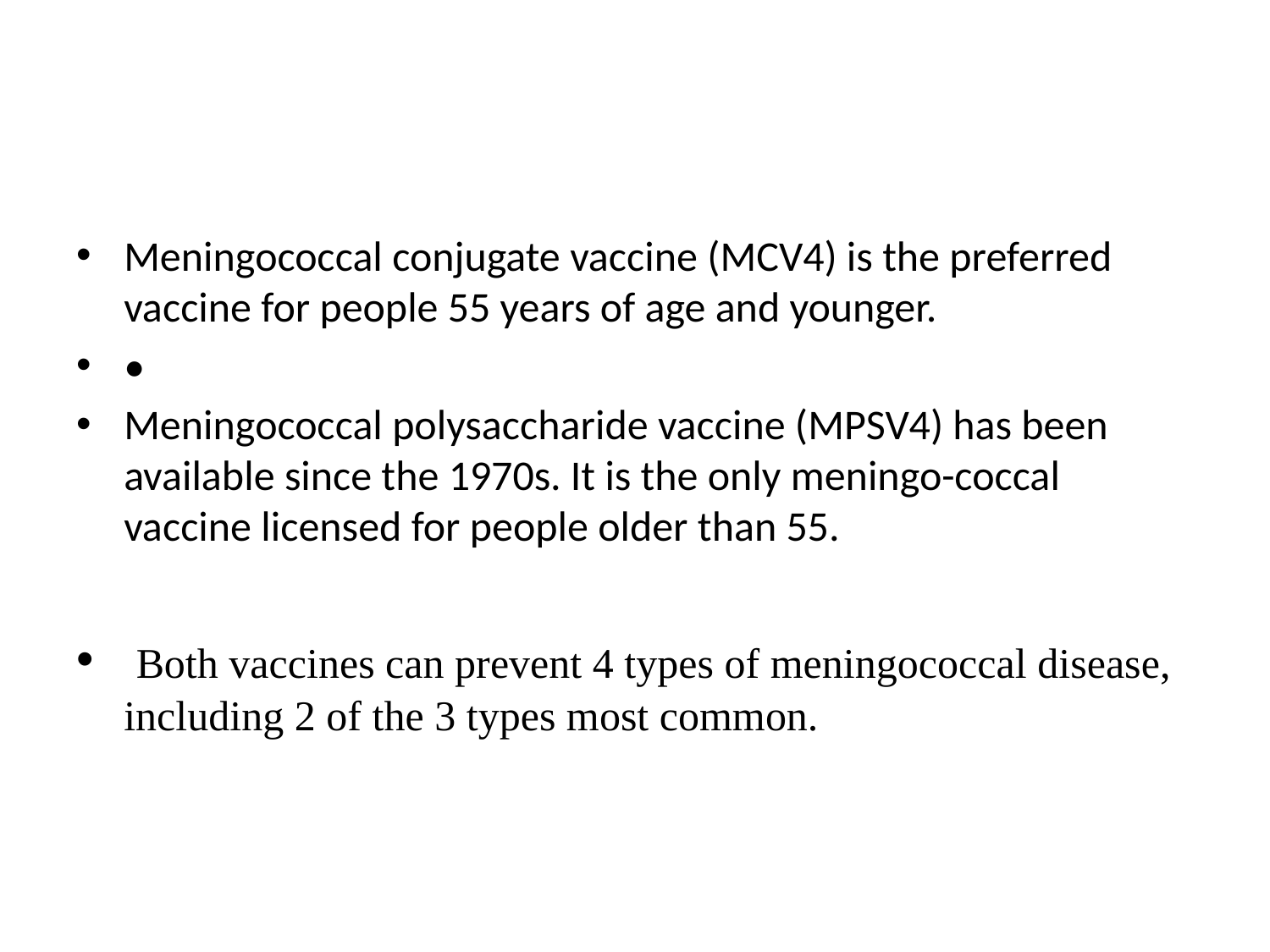

#
Meningococcal conjugate vaccine (MCV4) is the preferred vaccine for people 55 years of age and younger.
•
Meningococcal polysaccharide vaccine (MPSV4) has been available since the 1970s. It is the only meningo-coccal vaccine licensed for people older than 55.

 Both vaccines can prevent 4 types of meningococcal disease, including 2 of the 3 types most common.